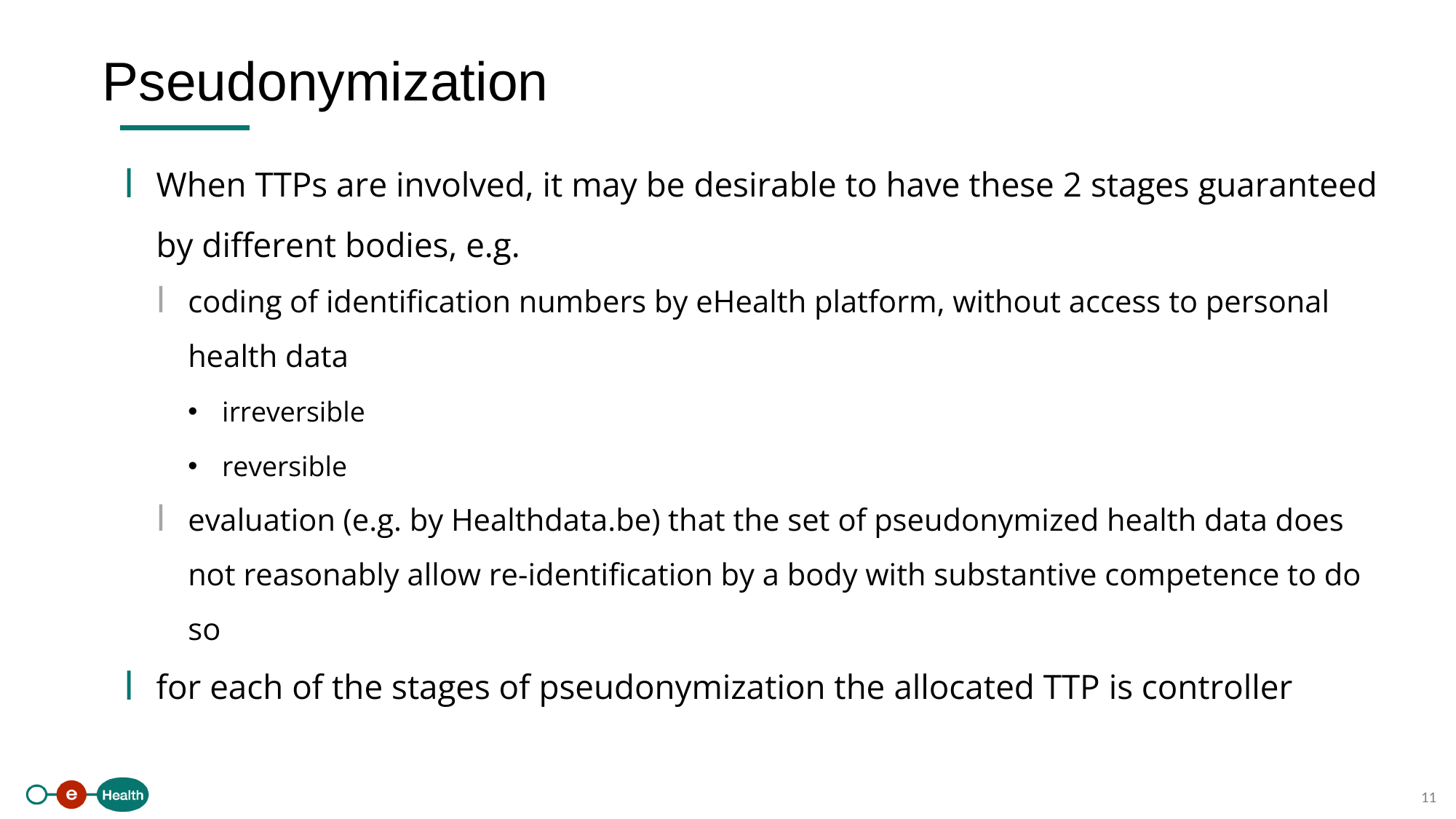

Pseudonymization
When TTPs are involved, it may be desirable to have these 2 stages guaranteed by different bodies, e.g.
coding of identification numbers by eHealth platform, without access to personal health data
irreversible
reversible
evaluation (e.g. by Healthdata.be) that the set of pseudonymized health data does not reasonably allow re-identification by a body with substantive competence to do so
for each of the stages of pseudonymization the allocated TTP is controller

11